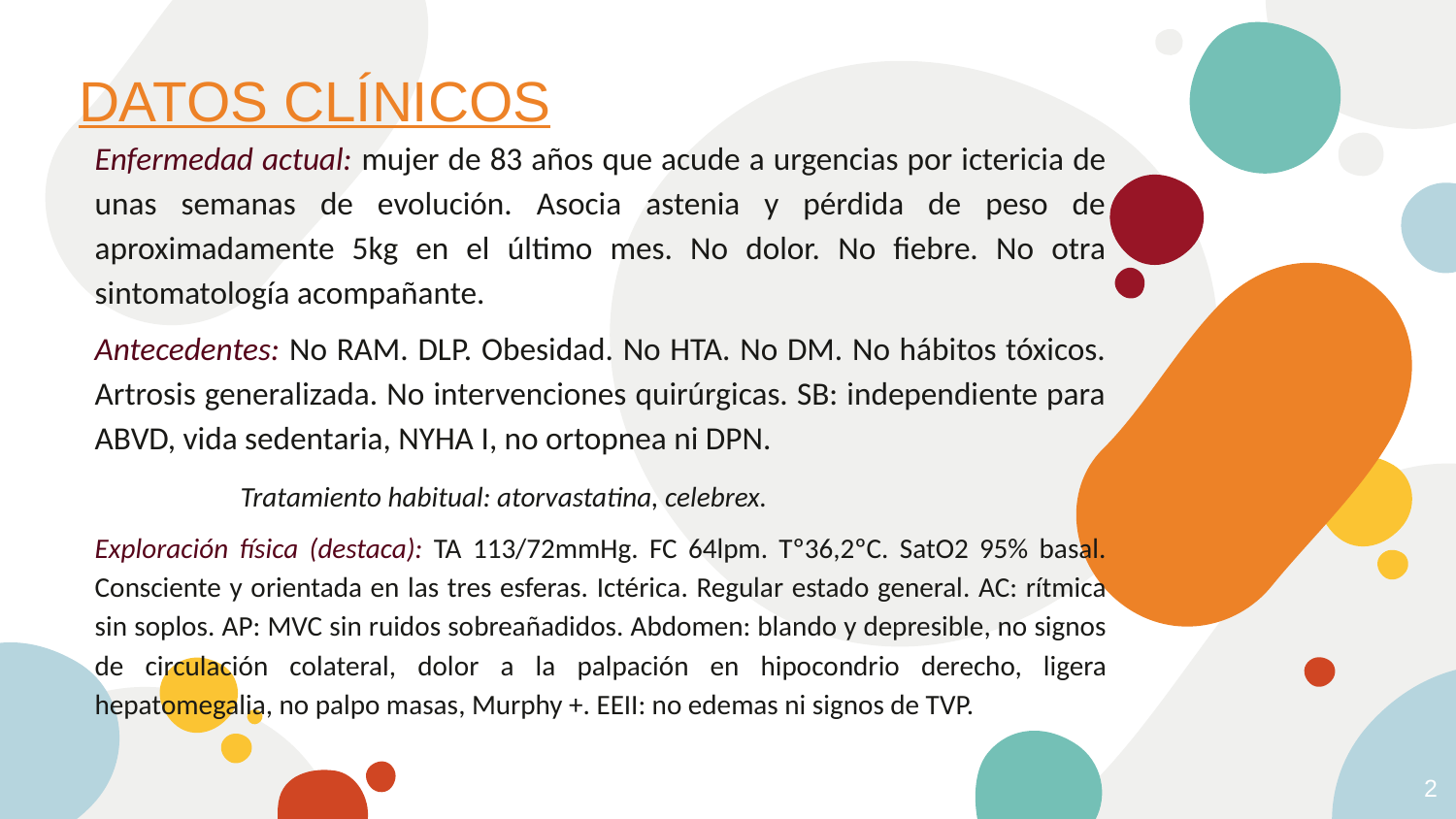

# DATOS CLÍNICOS
Enfermedad actual: mujer de 83 años que acude a urgencias por ictericia de unas semanas de evolución. Asocia astenia y pérdida de peso de aproximadamente 5kg en el último mes. No dolor. No fiebre. No otra sintomatología acompañante.
Antecedentes: No RAM. DLP. Obesidad. No HTA. No DM. No hábitos tóxicos. Artrosis generalizada. No intervenciones quirúrgicas. SB: independiente para ABVD, vida sedentaria, NYHA I, no ortopnea ni DPN.
	Tratamiento habitual: atorvastatina, celebrex.
Exploración física (destaca): TA 113/72mmHg. FC 64lpm. Tº36,2ºC. SatO2 95% basal. Consciente y orientada en las tres esferas. Ictérica. Regular estado general. AC: rítmica sin soplos. AP: MVC sin ruidos sobreañadidos. Abdomen: blando y depresible, no signos de circulación colateral, dolor a la palpación en hipocondrio derecho, ligera hepatomegalia, no palpo masas, Murphy +. EEII: no edemas ni signos de TVP.
2